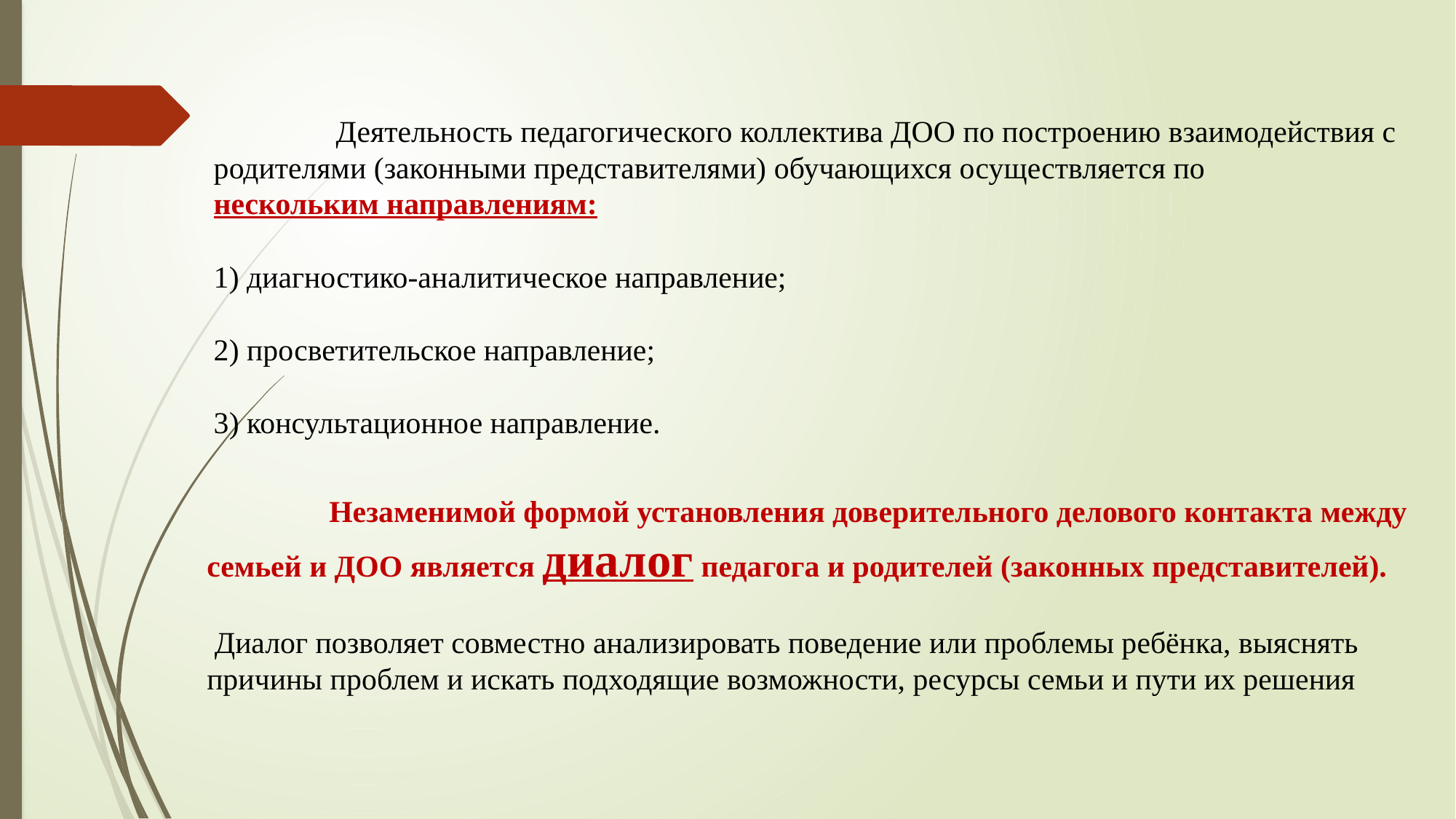

Деятельность педагогического коллектива ДОО по построению взаимодействия с
родителями (законными представителями) обучающихся осуществляется по
нескольким направлениям:

1) диагностико-аналитическое направление;

2) просветительское направление;

3) консультационное направление.
                Незаменимой формой установления доверительного делового контакта между
семьей и ДОО является диалог педагога и родителей (законных представителей).

 Диалог позволяет совместно анализировать поведение или проблемы ребёнка, выяснять причины проблем и искать подходящие возможности, ресурсы семьи и пути их решения